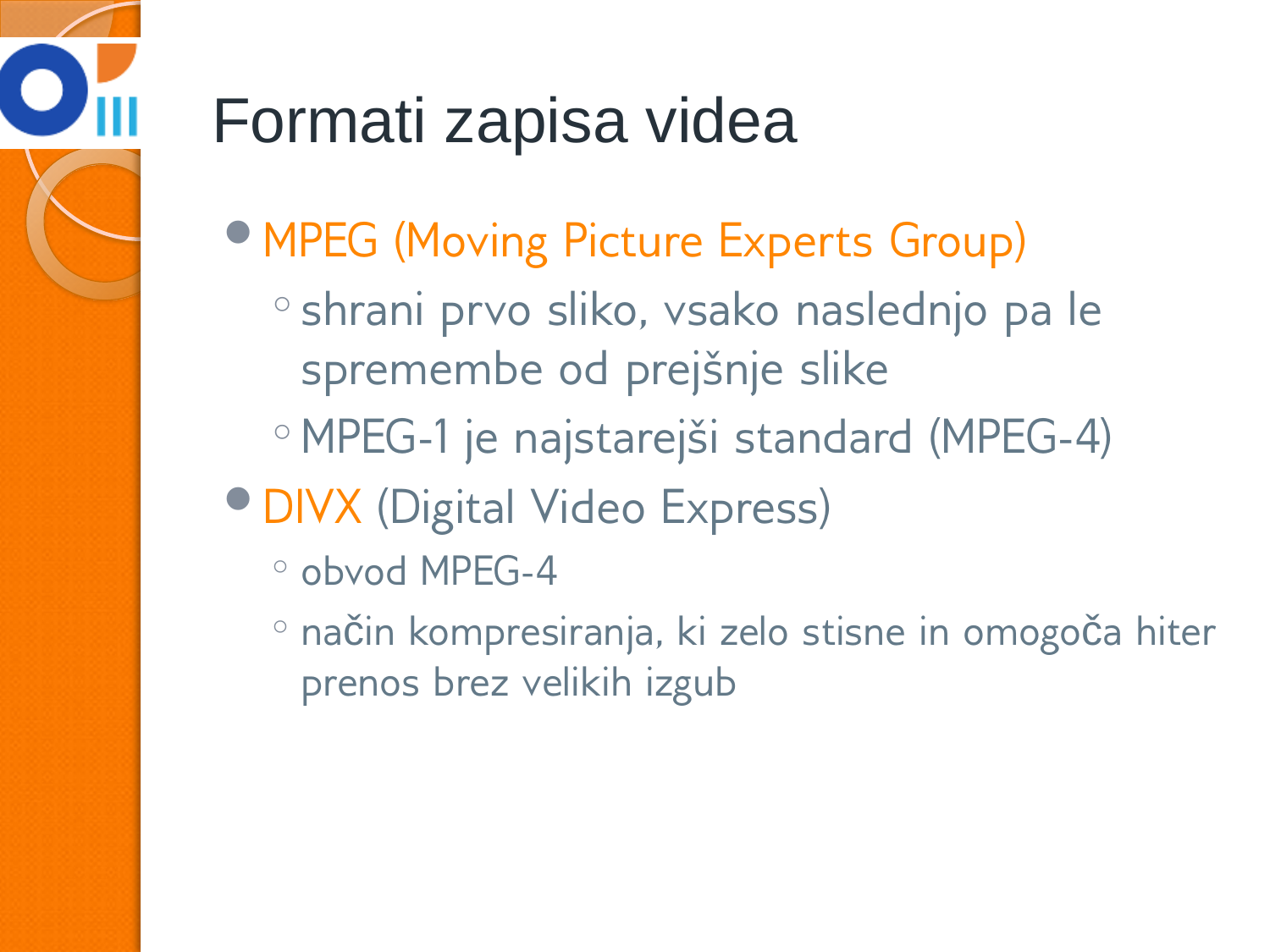

# Formati zapisa videa
MPEG (Moving Picture Experts Group)
shrani prvo sliko, vsako naslednjo pa le spremembe od prejšnje slike
MPEG-1 je najstarejši standard (MPEG-4)
DIVX (Digital Video Express)
obvod MPEG-4
način kompresiranja, ki zelo stisne in omogoča hiter prenos brez velikih izgub